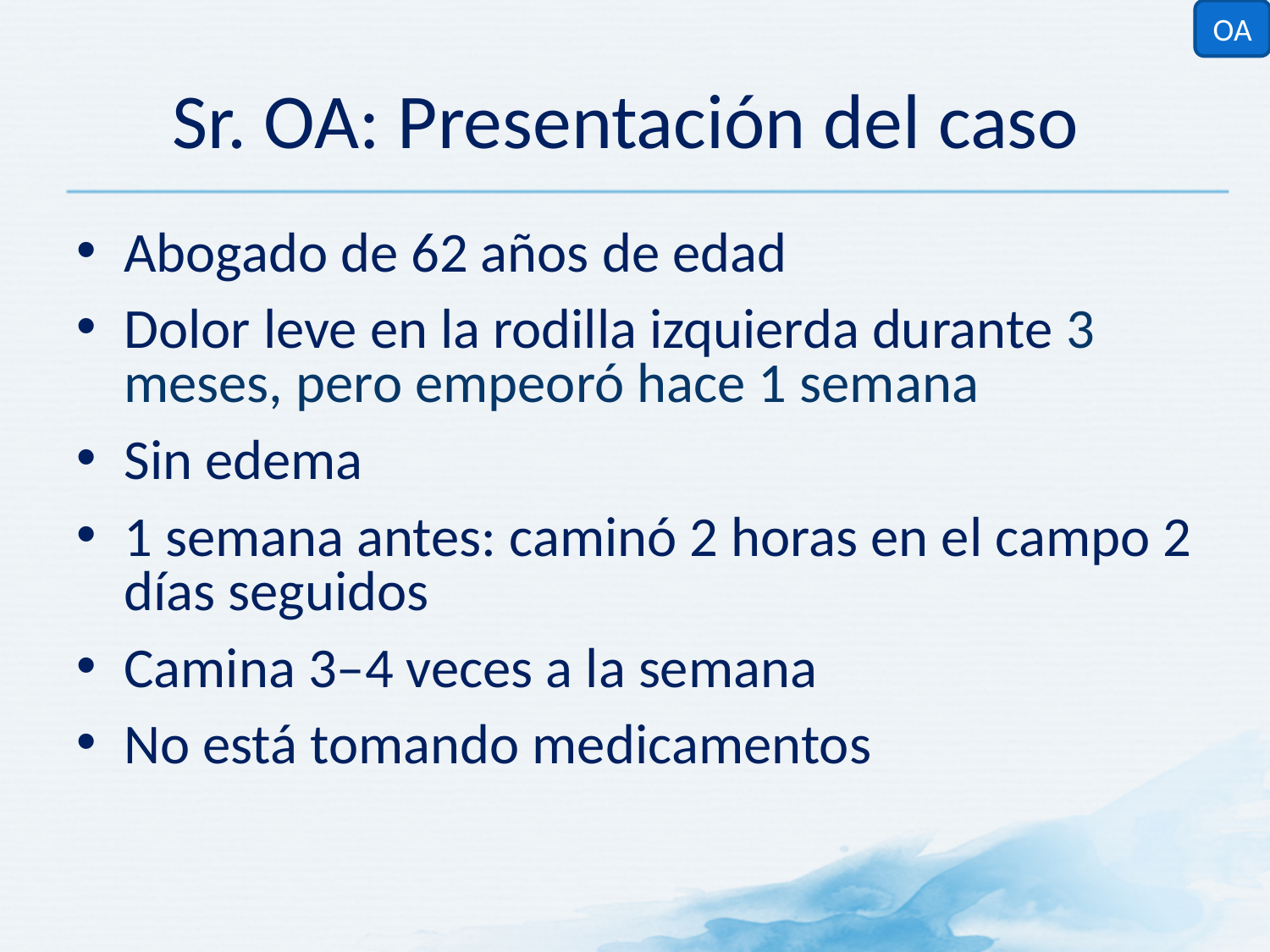

OA
# Sr. OA: Presentación del caso
Abogado de 62 años de edad
Dolor leve en la rodilla izquierda durante 3 meses, pero empeoró hace 1 semana
Sin edema
1 semana antes: caminó 2 horas en el campo 2 días seguidos
Camina 3–4 veces a la semana
No está tomando medicamentos